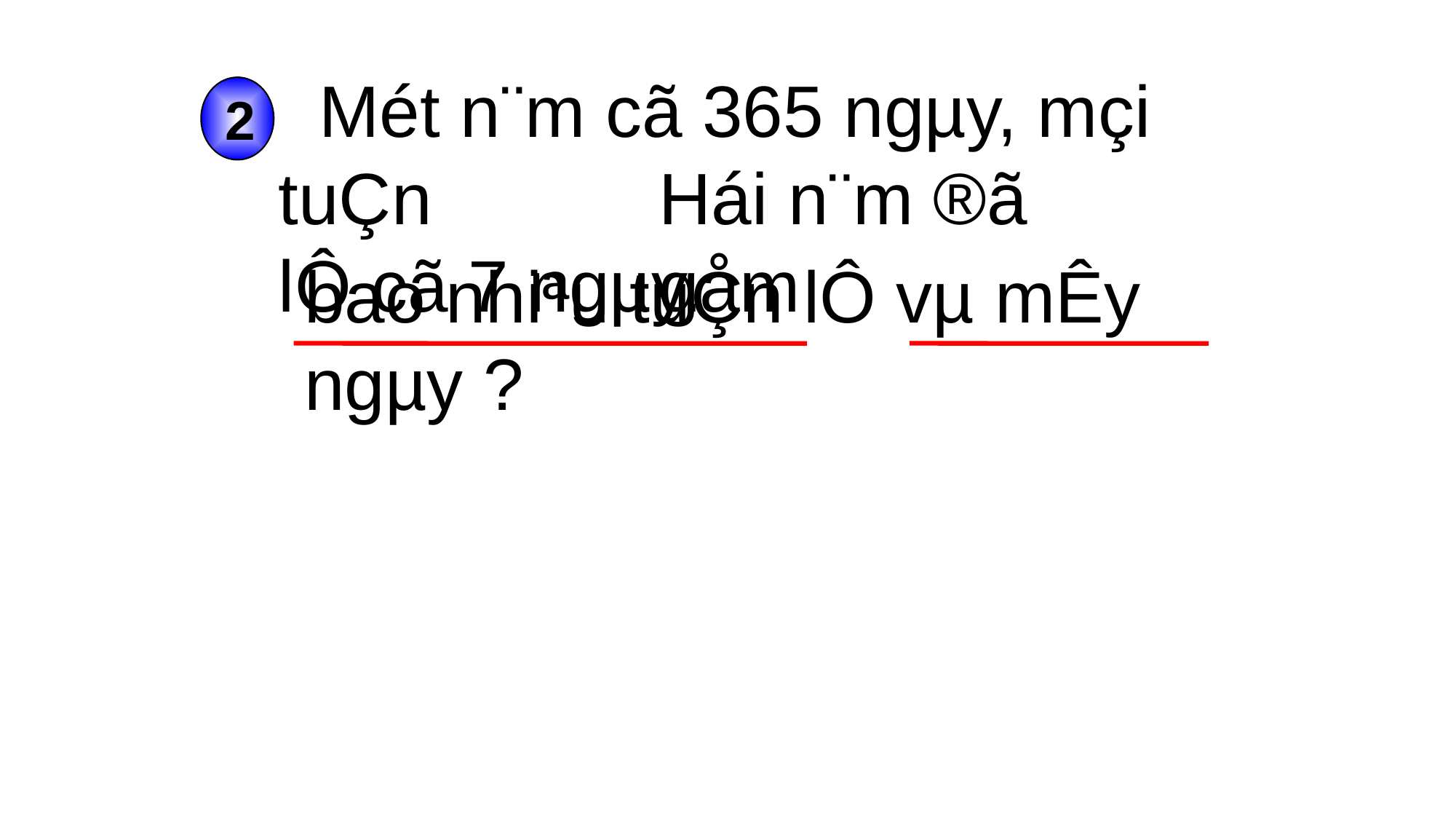

Mét n¨m cã 365 ngµy, mçi tuÇn
lÔ cã 7 ngµy.
 2
Hái n¨m ®ã gåm
bao nhiªu tuÇn lÔ vµ mÊy ngµy ?